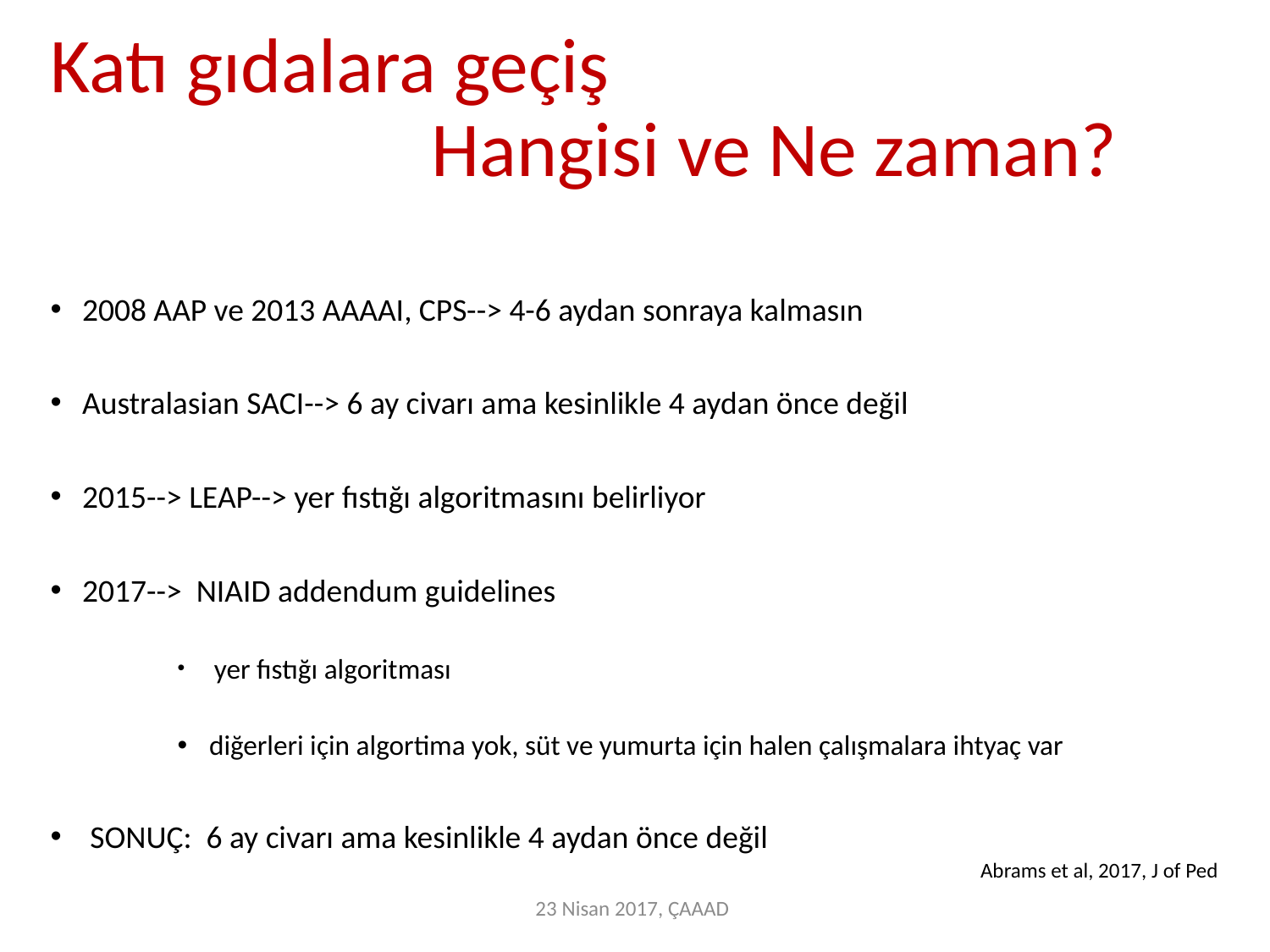

Katı gıdalara geçiş
			Hangisi ve Ne zaman?
2008 AAP ve 2013 AAAAI, CPS--> 4-6 aydan sonraya kalmasın
Australasian SACI--> 6 ay civarı ama kesinlikle 4 aydan önce değil
2015--> LEAP--> yer fıstığı algoritmasını belirliyor
2017-->  NIAID addendum guidelines
 yer fıstığı algoritması
diğerleri için algortima yok, süt ve yumurta için halen çalışmalara ihtyaç var
SONUÇ:  6 ay civarı ama kesinlikle 4 aydan önce değil

Abrams et al, 2017, J of Ped
23 Nisan 2017, ÇAAAD